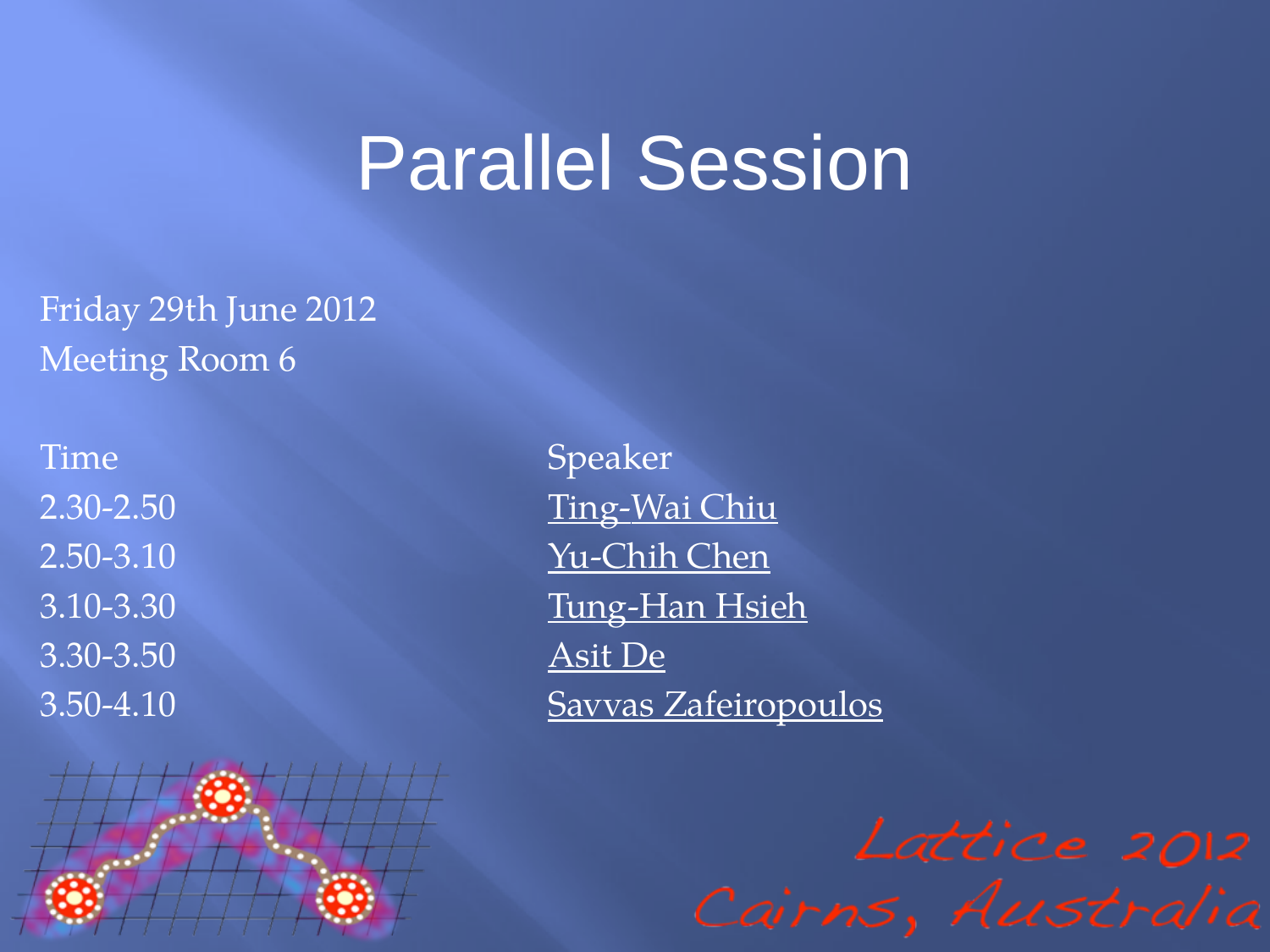

Parallel Session

Friday 29th June 2012
Meeting Room 6

Time				Speaker
2.30-2.50	     		Ting-Wai Chiu
2.50-3.10			Yu-Chih Chen
3.10-3.30			Tung-Han Hsieh
3.30-3.50			Asit De
3.50-4.10			Savvas Zafeiropoulos